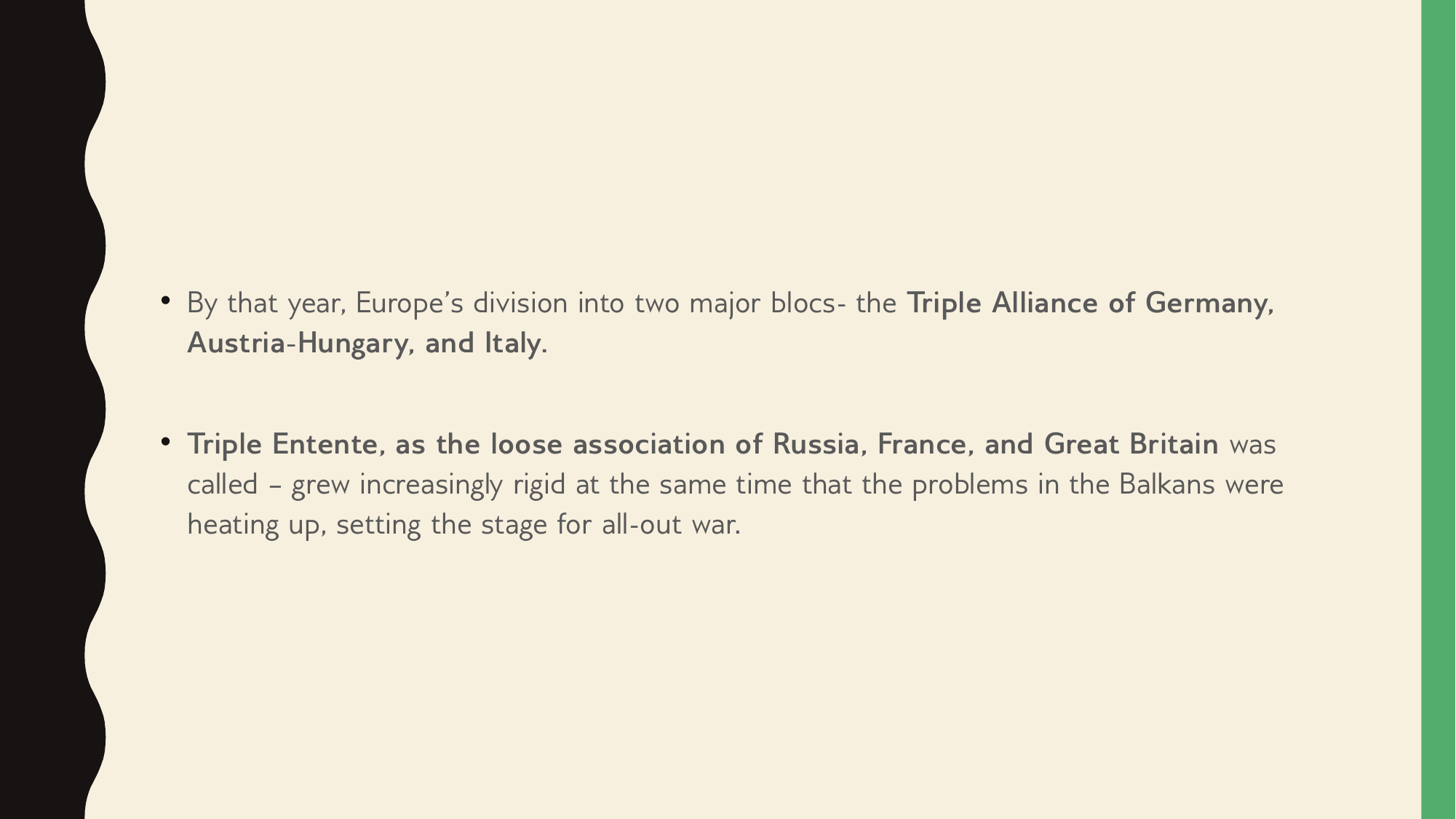

#
By that year, Europe’s division into two major blocs- the Triple Alliance of Germany,  Austria-Hungary, and Italy.

Triple Entente, as the loose association of Russia, France, and Great Britain was called – grew increasingly rigid at the same time that the problems in the Balkans were heating up, setting the stage for all-out war.